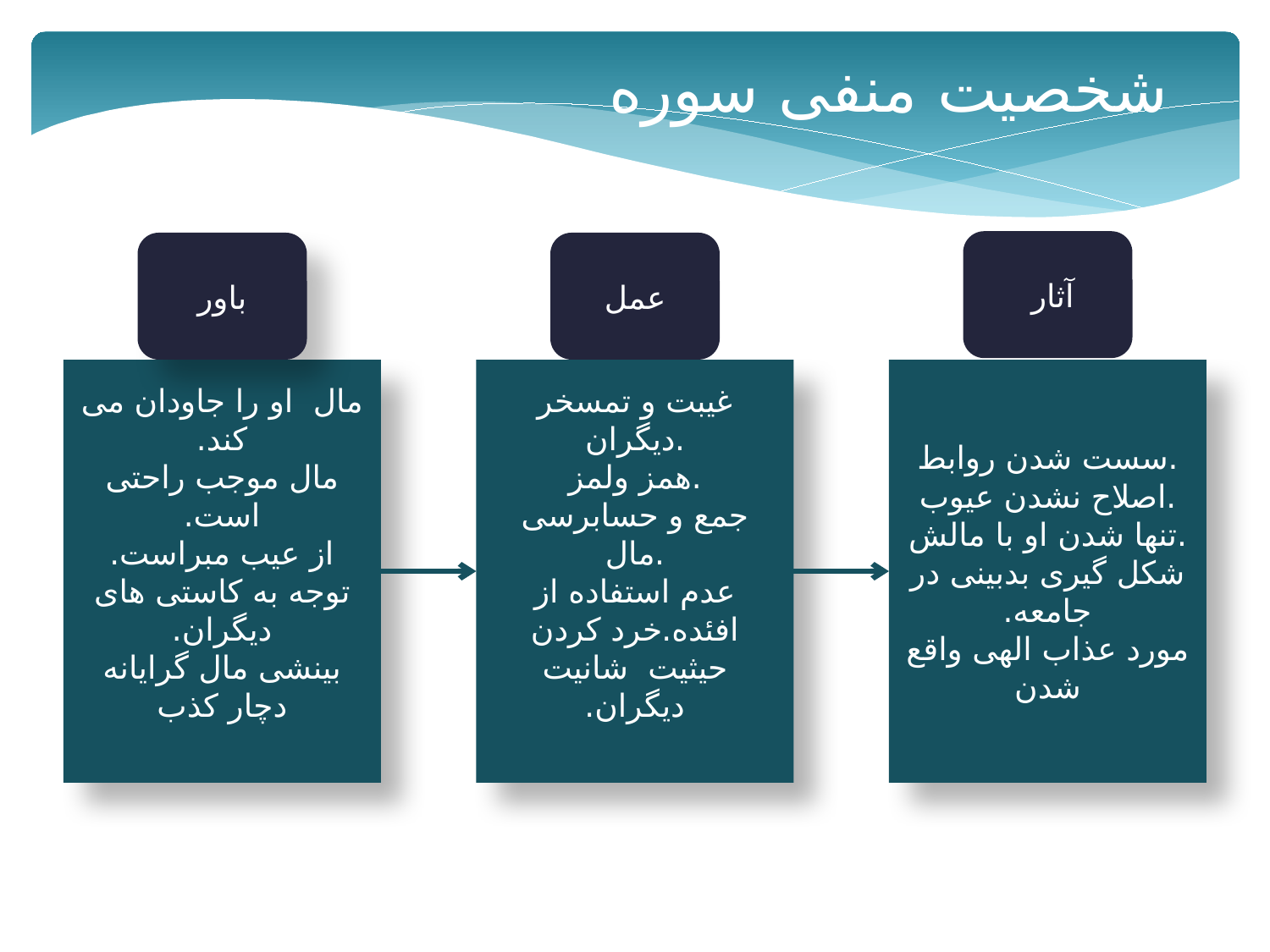

شخصیت منفی سوره
آثار
باور
عمل
مال  او را جاودان می کند.
مال موجب راحتی است.
از عیب مبراست.
توجه به کاستی های دیگران.
بینشی مال گرایانه
دچار کذب

غیبت و تمسخر دیگران.
همز ولمز.
جمع و حسابرسی مال.
عدم استفاده از افئده.خرد کردن حیثیت  شانیت دیگران.

سست شدن روابط.
اصلاح نشدن عیوب.
تنها شدن او با مالش.
شکل گیری بدبینی در جامعه.
مورد عذاب الهی واقع شدن